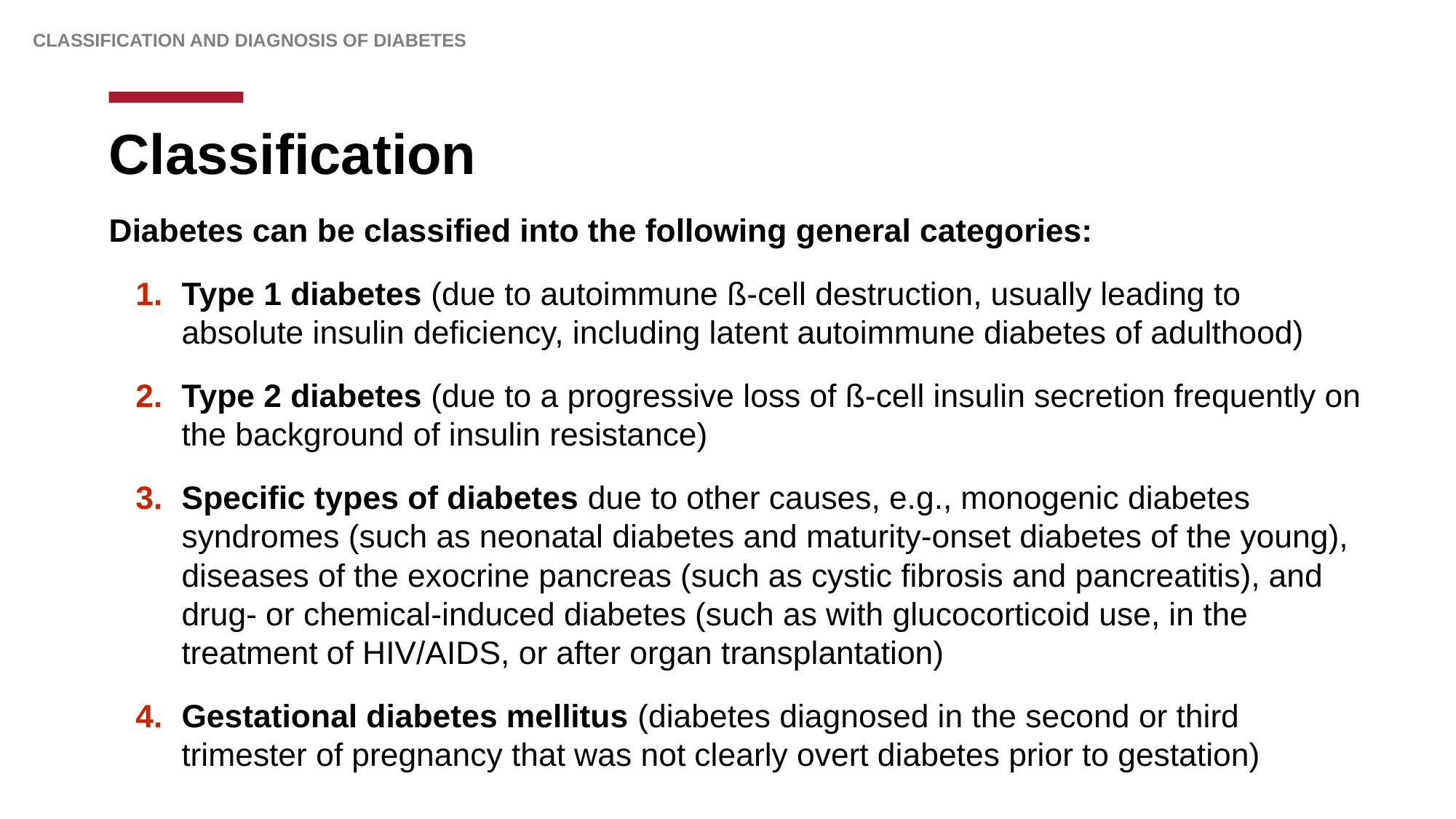

Classification and Diagnosis of Diabetes
# Classification
Diabetes can be classified into the following general categories:
Type 1 diabetes (due to autoimmune ß-cell destruction, usually leading to absolute insulin deficiency, including latent autoimmune diabetes of adulthood)
Type 2 diabetes (due to a progressive loss of ß-cell insulin secretion frequently on the background of insulin resistance)
Specific types of diabetes due to other causes, e.g., monogenic diabetes syndromes (such as neonatal diabetes and maturity-onset diabetes of the young), diseases of the exocrine pancreas (such as cystic fibrosis and pancreatitis), and drug- or chemical-induced diabetes (such as with glucocorticoid use, in the treatment of HIV/AIDS, or after organ transplantation)
Gestational diabetes mellitus (diabetes diagnosed in the second or third trimester of pregnancy that was not clearly overt diabetes prior to gestation)